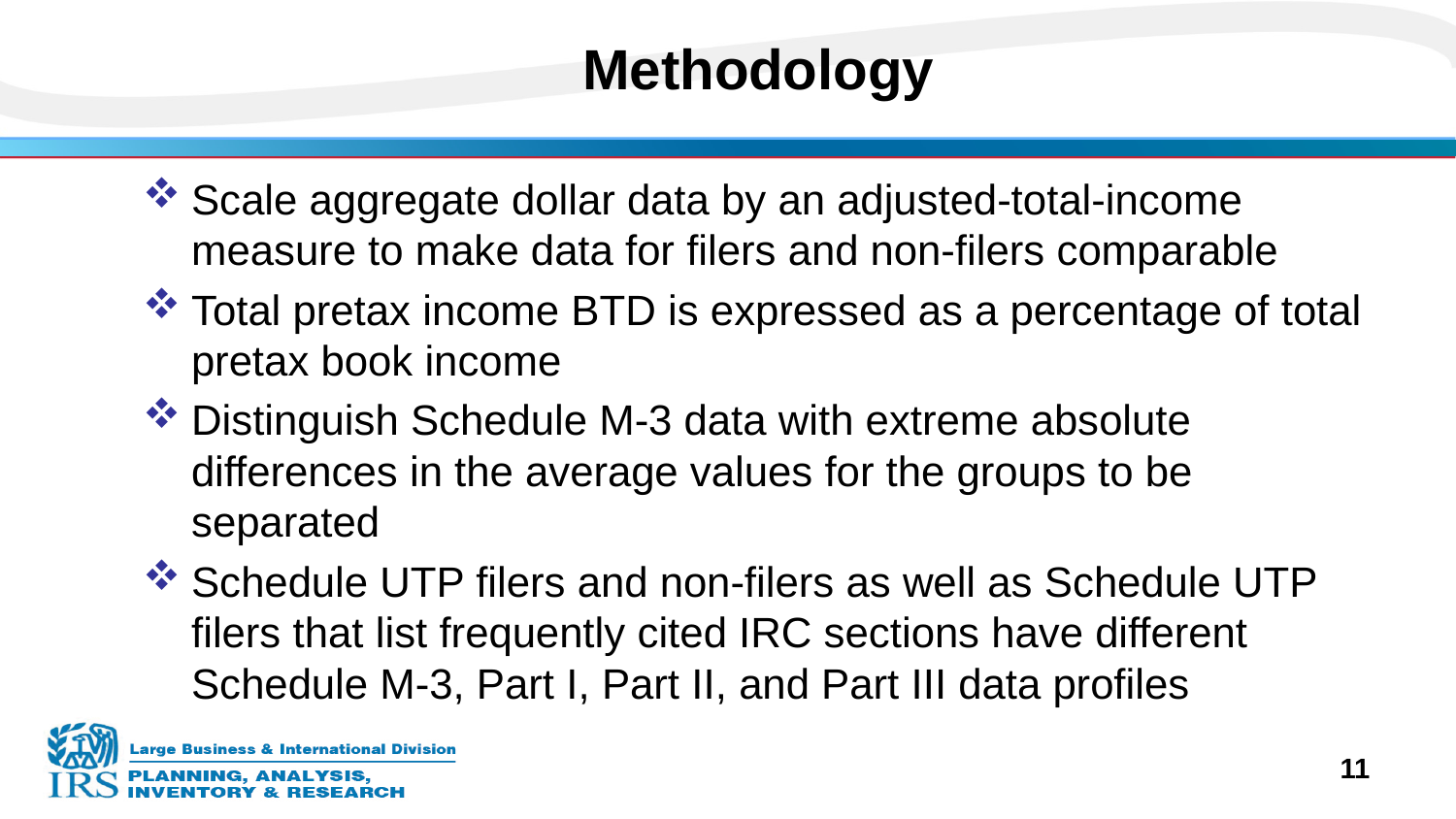

# Methodology
Scale aggregate dollar data by an adjusted-total-income measure to make data for filers and non-filers comparable
Total pretax income BTD is expressed as a percentage of total pretax book income
Distinguish Schedule M-3 data with extreme absolute differences in the average values for the groups to be separated
Schedule UTP filers and non-filers as well as Schedule UTP filers that list frequently cited IRC sections have different Schedule M-3, Part I, Part II, and Part III data profiles

11